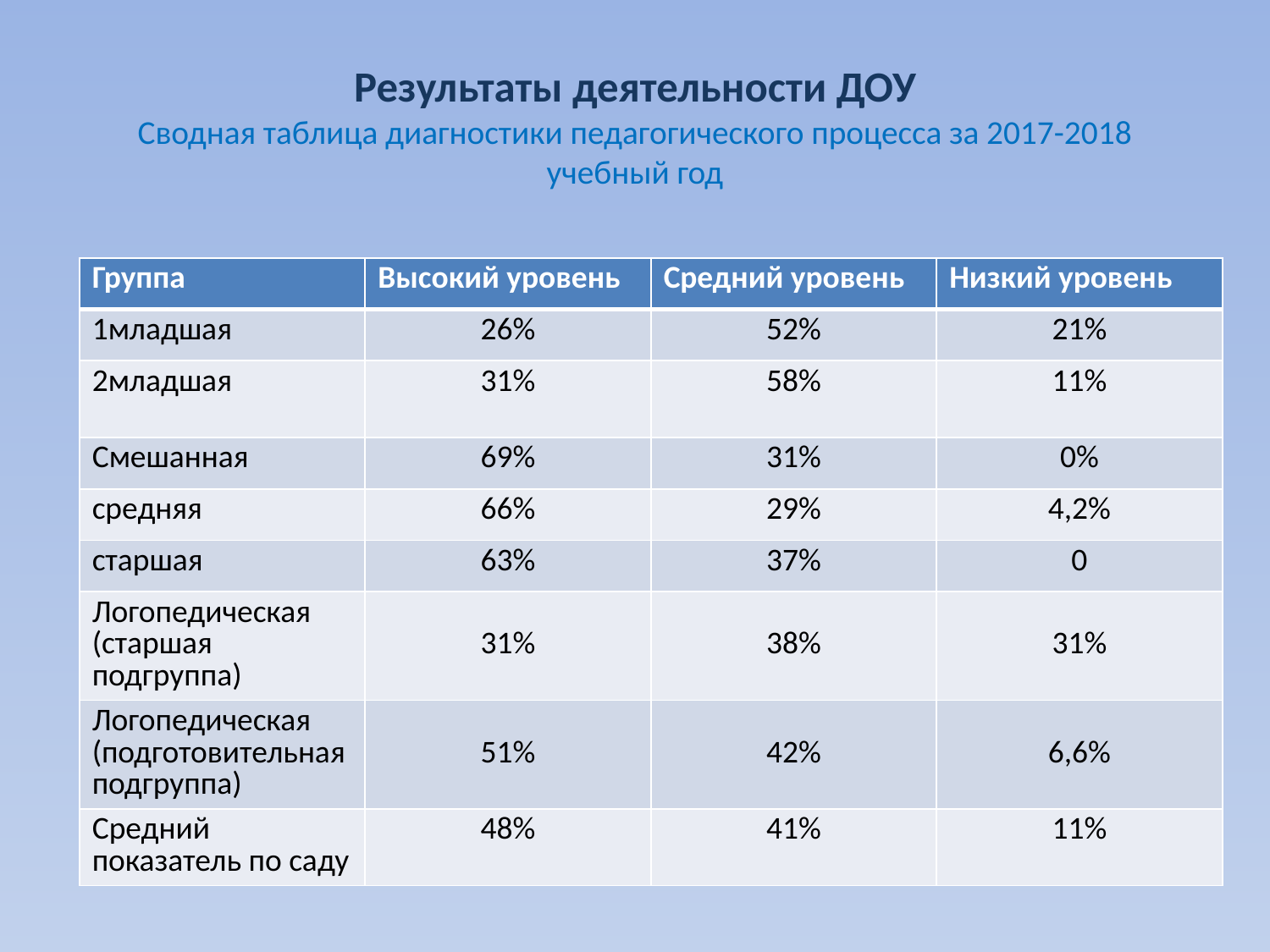

# Результаты деятельности ДОУ Сводная таблица диагностики педагогического процесса за 2017-2018 учебный год
| Группа | Высокий уровень | Средний уровень | Низкий уровень |
| --- | --- | --- | --- |
| 1младшая | 26% | 52% | 21% |
| 2младшая | 31% | 58% | 11% |
| Смешанная | 69% | 31% | 0% |
| средняя | 66% | 29% | 4,2% |
| старшая | 63% | 37% | 0 |
| Логопедическая (старшая подгруппа) | 31% | 38% | 31% |
| Логопедическая (подготовительнаяподгруппа) | 51% | 42% | 6,6% |
| Средний показатель по саду | 48% | 41% | 11% |